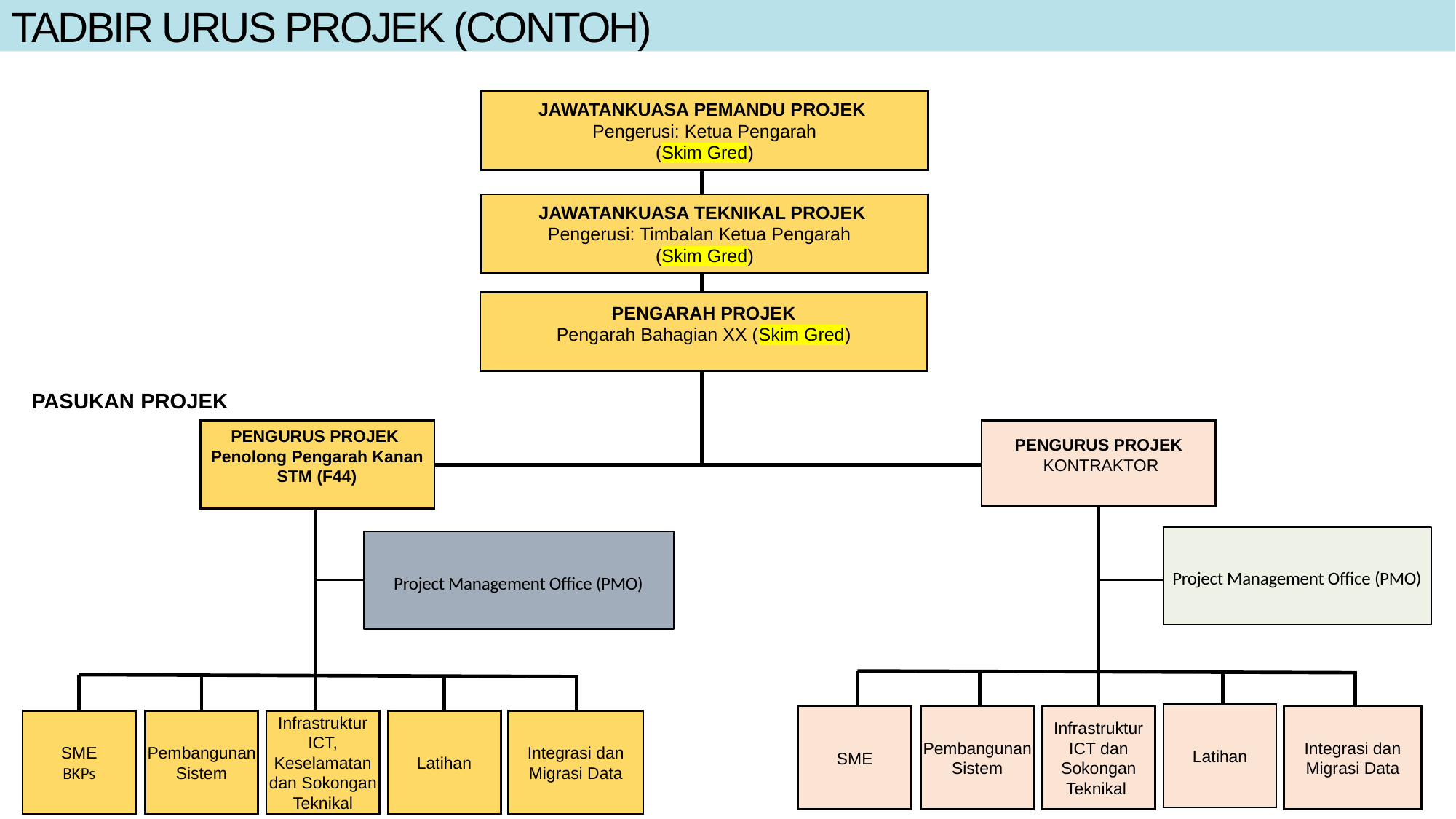

# TADBIR URUS PROJEK (CONTOH)
JAWATANKUASA PEMANDU PROJEK
Pengerusi: Ketua Pengarah
(Skim Gred)
JAWATANKUASA TEKNIKAL PROJEK
Pengerusi: Timbalan Ketua Pengarah
(Skim Gred)
PENGARAH PROJEK
Pengarah Bahagian XX (Skim Gred)

PASUKAN PROJEK
PENGURUS PROJEK
 KONTRAKTOR

PENGURUS PROJEK
Penolong Pengarah Kanan STM (F44)

Project Management Office (PMO)

Project Management Office (PMO)

Latihan
SME
Pembangunan Sistem
Infrastruktur ICT dan Sokongan Teknikal
Integrasi dan Migrasi Data
Latihan
SME
BKPs
Pembangunan Sistem
Infrastruktur ICT, Keselamatan dan Sokongan Teknikal
Integrasi dan Migrasi Data